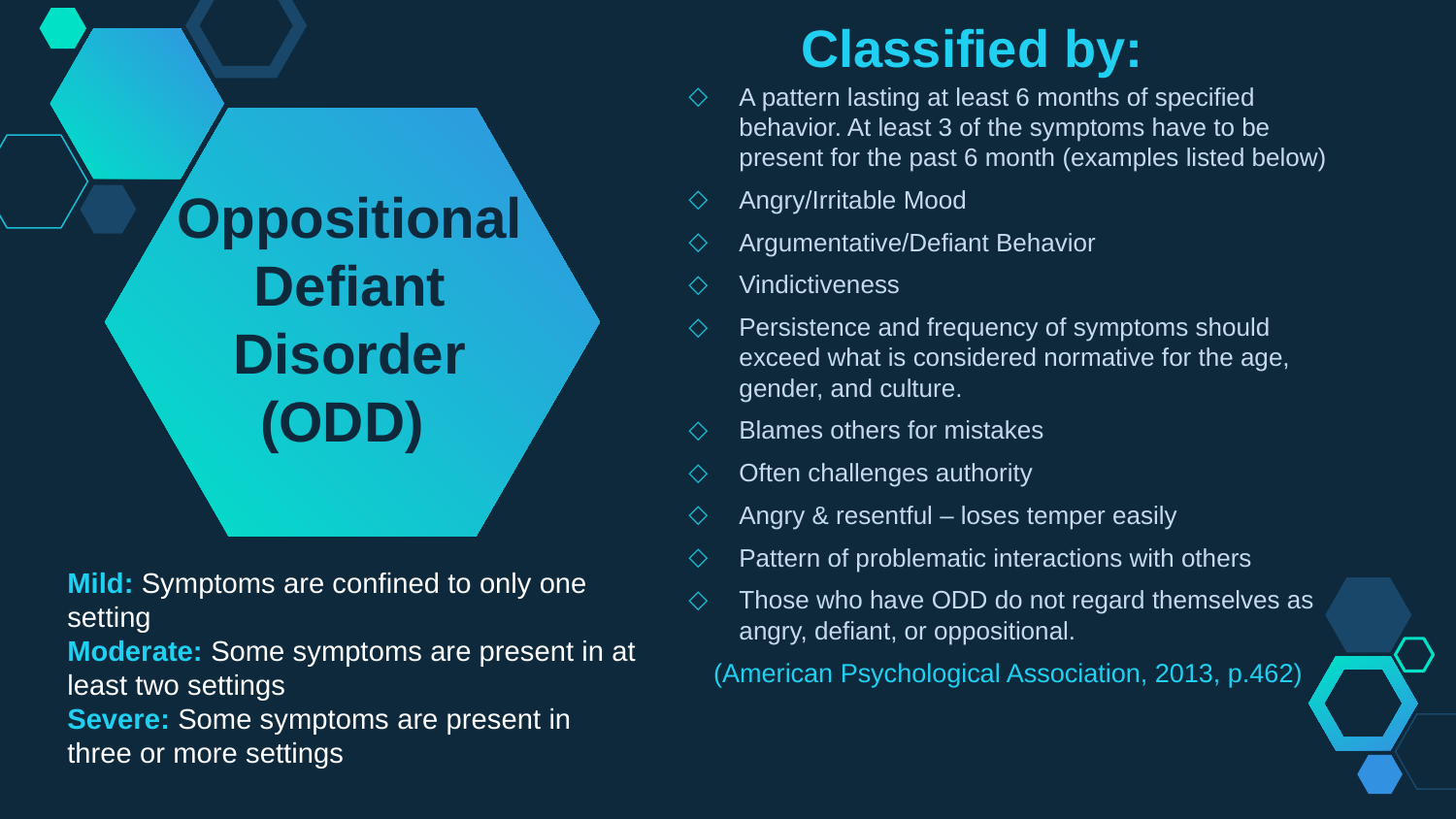

Classified by:
A pattern lasting at least 6 months of specified behavior. At least 3 of the symptoms have to be present for the past 6 month (examples listed below)
Angry/Irritable Mood
Argumentative/Defiant Behavior
Vindictiveness
Persistence and frequency of symptoms should exceed what is considered normative for the age, gender, and culture.
Blames others for mistakes
Often challenges authority
Angry & resentful – loses temper easily
Pattern of problematic interactions with others
Those who have ODD do not regard themselves as angry, defiant, or oppositional.
(American Psychological Association, 2013, p.462)

Oppositional Defiant Disorder (ODD)
Mild: Symptoms are confined to only one setting
Moderate: Some symptoms are present in at least two settings
Severe: Some symptoms are present in three or more settings